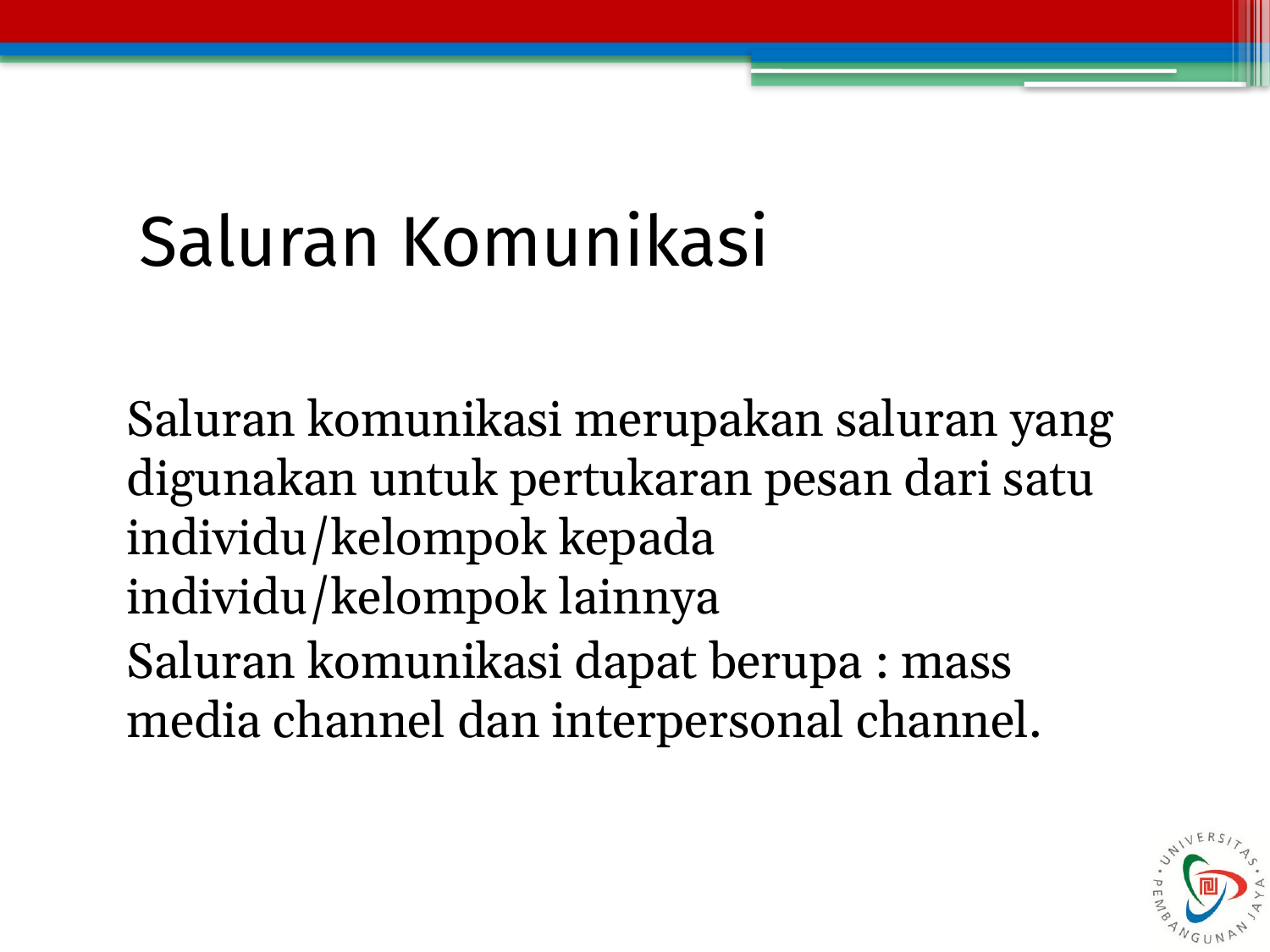

# Saluran Komunikasi
 	Saluran komunikasi merupakan saluran yang digunakan untuk pertukaran pesan dari satu individu/kelompok kepada individu/kelompok lainnya
	Saluran komunikasi dapat berupa : mass media channel dan interpersonal channel.